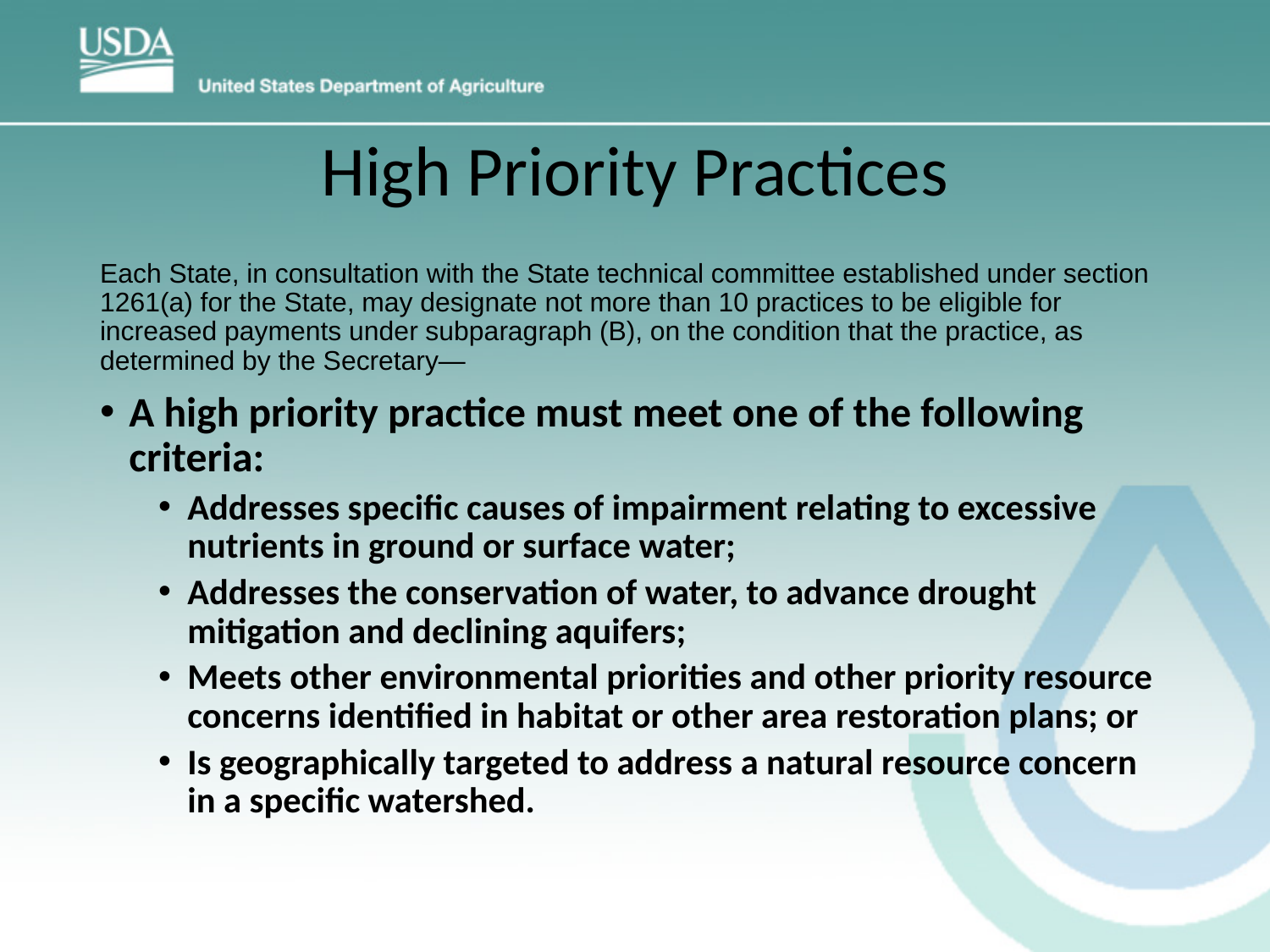

# High Priority Practices
Each State, in consultation with the State technical committee established under section 1261(a) for the State, may designate not more than 10 practices to be eligible for increased payments under subparagraph (B), on the condition that the practice, as determined by the Secretary—
A high priority practice must meet one of the following criteria:
Addresses specific causes of impairment relating to excessive nutrients in ground or surface water;
Addresses the conservation of water, to advance drought mitigation and declining aquifers;
Meets other environmental priorities and other priority resource concerns identified in habitat or other area restoration plans; or
Is geographically targeted to address a natural resource concern in a specific watershed.